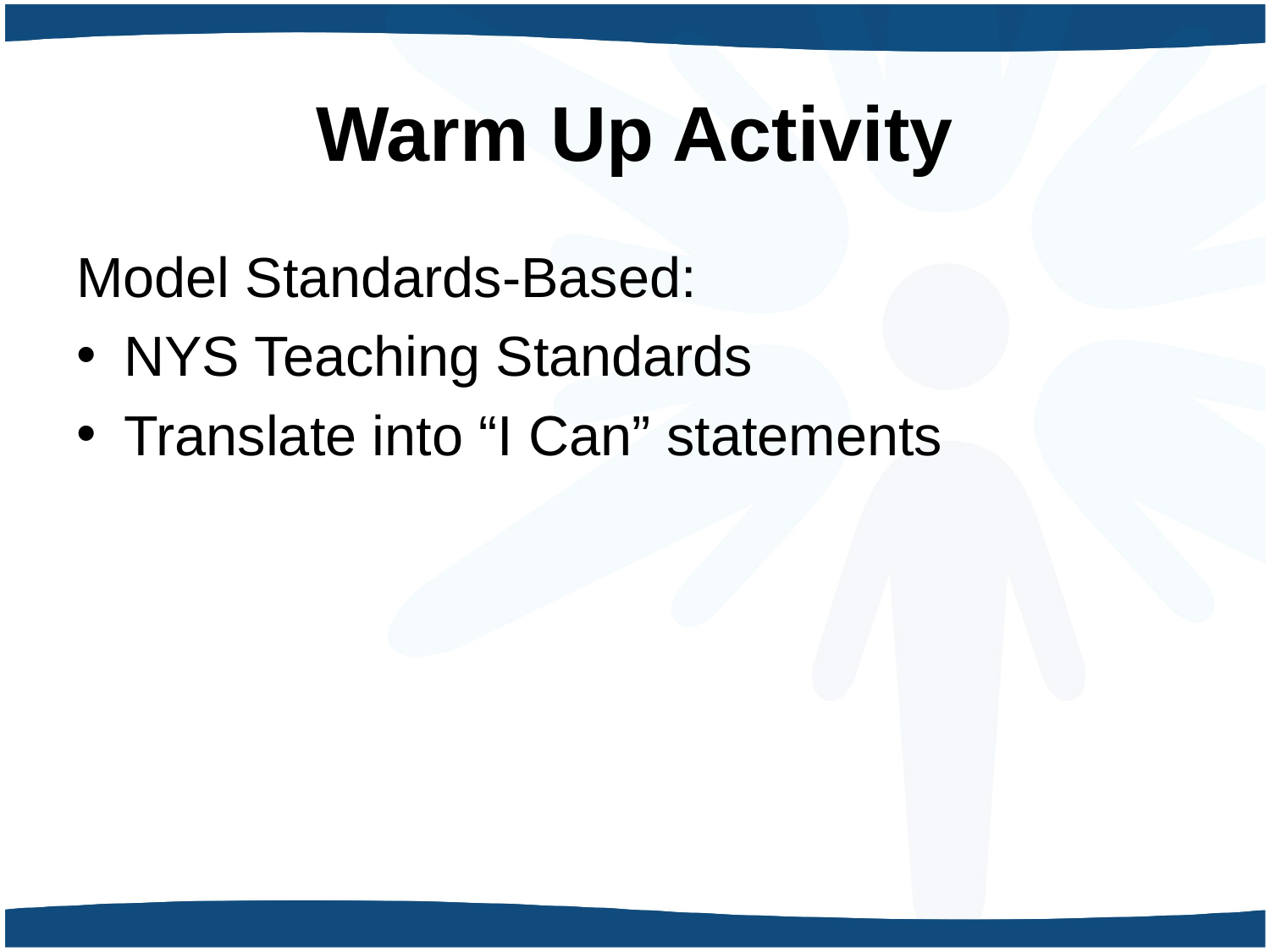

# Warm Up Activity
Model Standards-Based:
NYS Teaching Standards
Translate into “I Can” statements